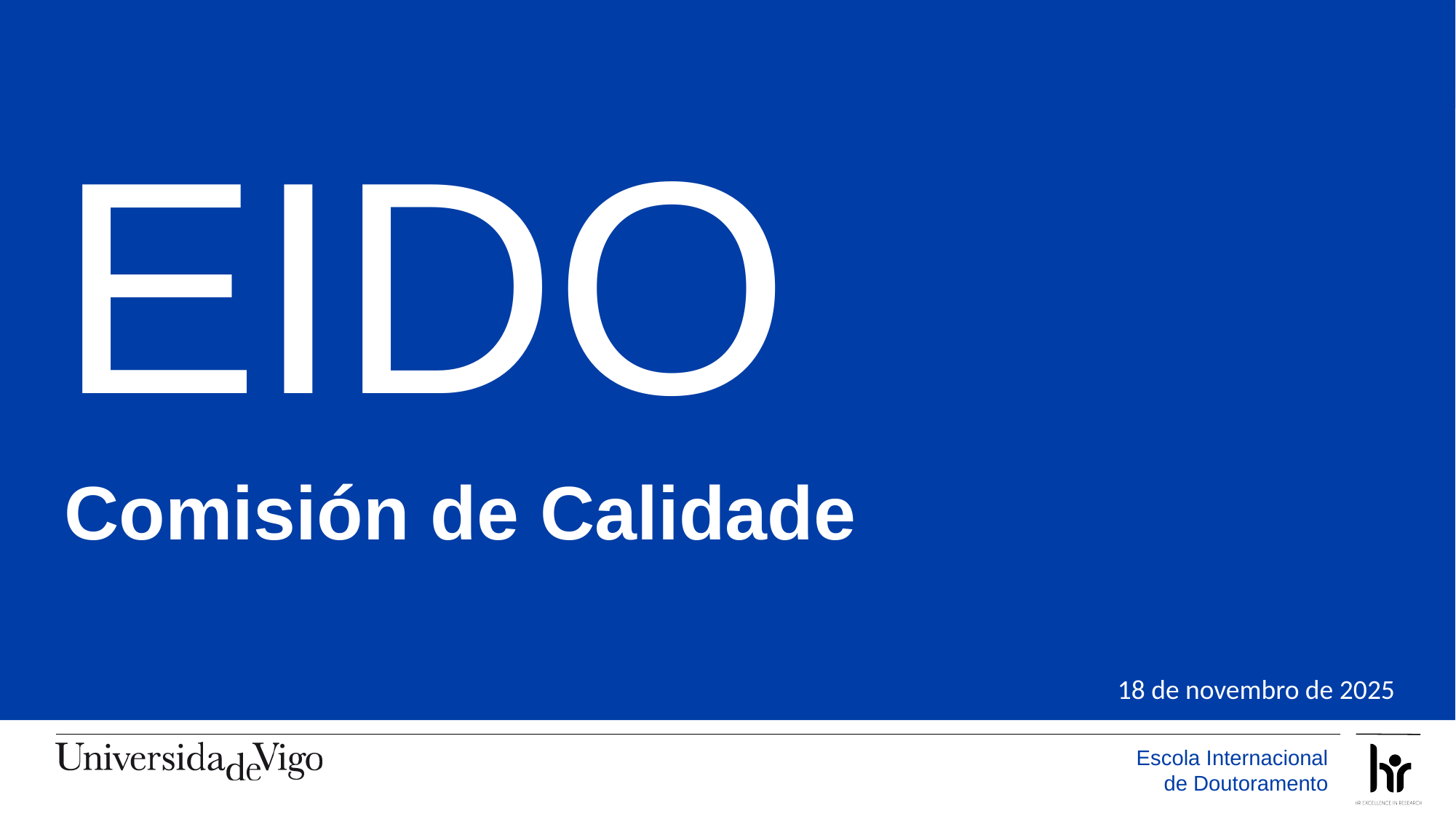

EIDO
Comisión de Calidade
18 de novembro de 2025